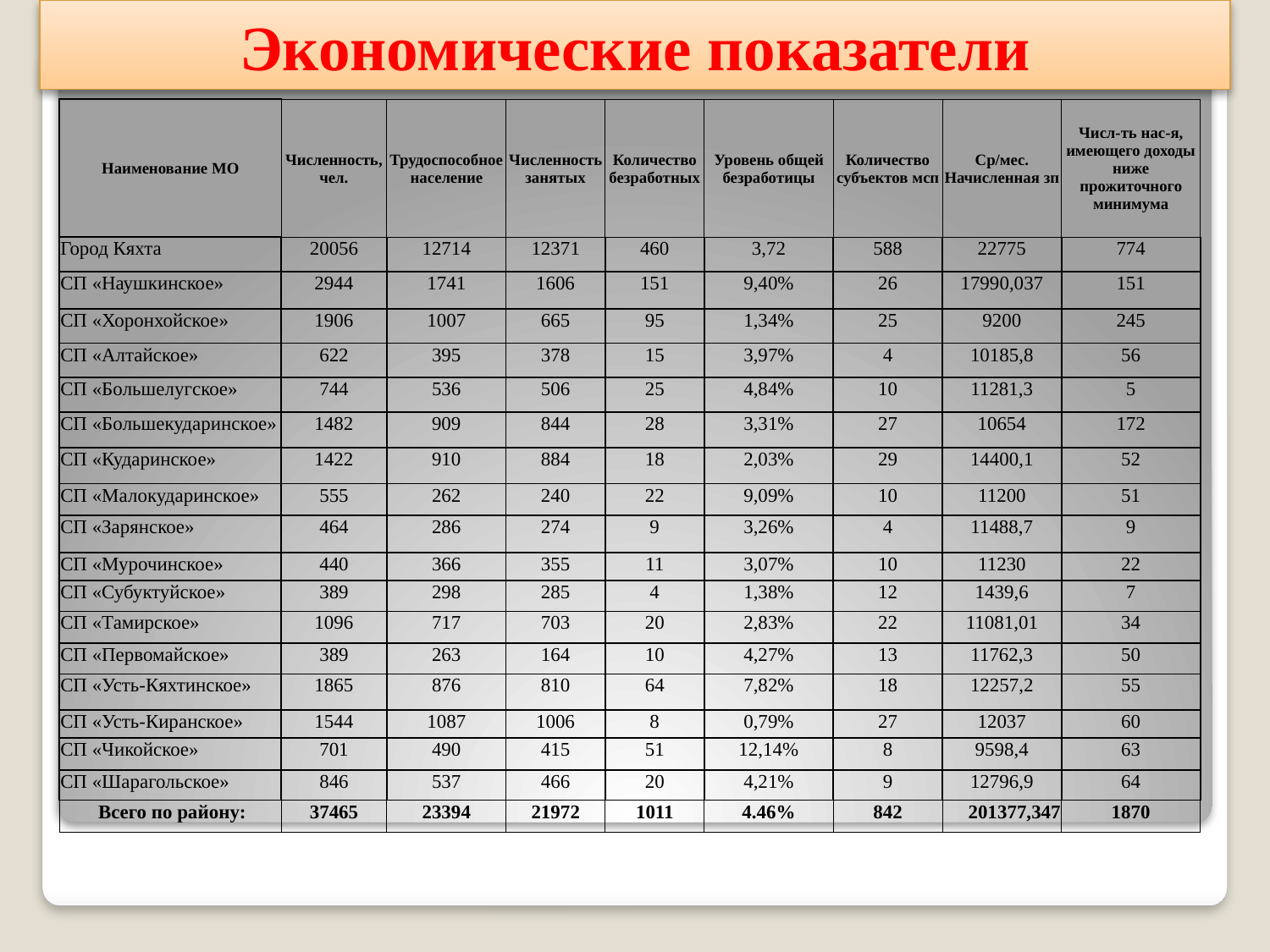

# Экономические показатели
| Наименование МО | Численность, чел. | Трудоспособное население | Численность занятых | Количество безработных | Уровень общей безработицы | Количество субъектов мсп | Ср/мес. Начисленная зп | Числ-ть нас-я, имеющего доходы ниже прожиточного минимума |
| --- | --- | --- | --- | --- | --- | --- | --- | --- |
| Город Кяхта | 20056 | 12714 | 12371 | 460 | 3,72 | 588 | 22775 | 774 |
| СП «Наушкинское» | 2944 | 1741 | 1606 | 151 | 9,40% | 26 | 17990,037 | 151 |
| СП «Хоронхойское» | 1906 | 1007 | 665 | 95 | 1,34% | 25 | 9200 | 245 |
| СП «Алтайское» | 622 | 395 | 378 | 15 | 3,97% | 4 | 10185,8 | 56 |
| СП «Большелугское» | 744 | 536 | 506 | 25 | 4,84% | 10 | 11281,3 | 5 |
| СП «Большекударинское» | 1482 | 909 | 844 | 28 | 3,31% | 27 | 10654 | 172 |
| СП «Кударинское» | 1422 | 910 | 884 | 18 | 2,03% | 29 | 14400,1 | 52 |
| СП «Малокударинское» | 555 | 262 | 240 | 22 | 9,09% | 10 | 11200 | 51 |
| СП «Зарянское» | 464 | 286 | 274 | 9 | 3,26% | 4 | 11488,7 | 9 |
| СП «Мурочинское» | 440 | 366 | 355 | 11 | 3,07% | 10 | 11230 | 22 |
| СП «Субуктуйское» | 389 | 298 | 285 | 4 | 1,38% | 12 | 1439,6 | 7 |
| СП «Тамирское» | 1096 | 717 | 703 | 20 | 2,83% | 22 | 11081,01 | 34 |
| СП «Первомайское» | 389 | 263 | 164 | 10 | 4,27% | 13 | 11762,3 | 50 |
| СП «Усть-Кяхтинское» | 1865 | 876 | 810 | 64 | 7,82% | 18 | 12257,2 | 55 |
| СП «Усть-Киранское» | 1544 | 1087 | 1006 | 8 | 0,79% | 27 | 12037 | 60 |
| СП «Чикойское» | 701 | 490 | 415 | 51 | 12,14% | 8 | 9598,4 | 63 |
| СП «Шарагольское» | 846 | 537 | 466 | 20 | 4,21% | 9 | 12796,9 | 64 |
| Всего по району: | 37465 | 23394 | 21972 | 1011 | 4.46% | 842 | 201377,347 | 1870 |